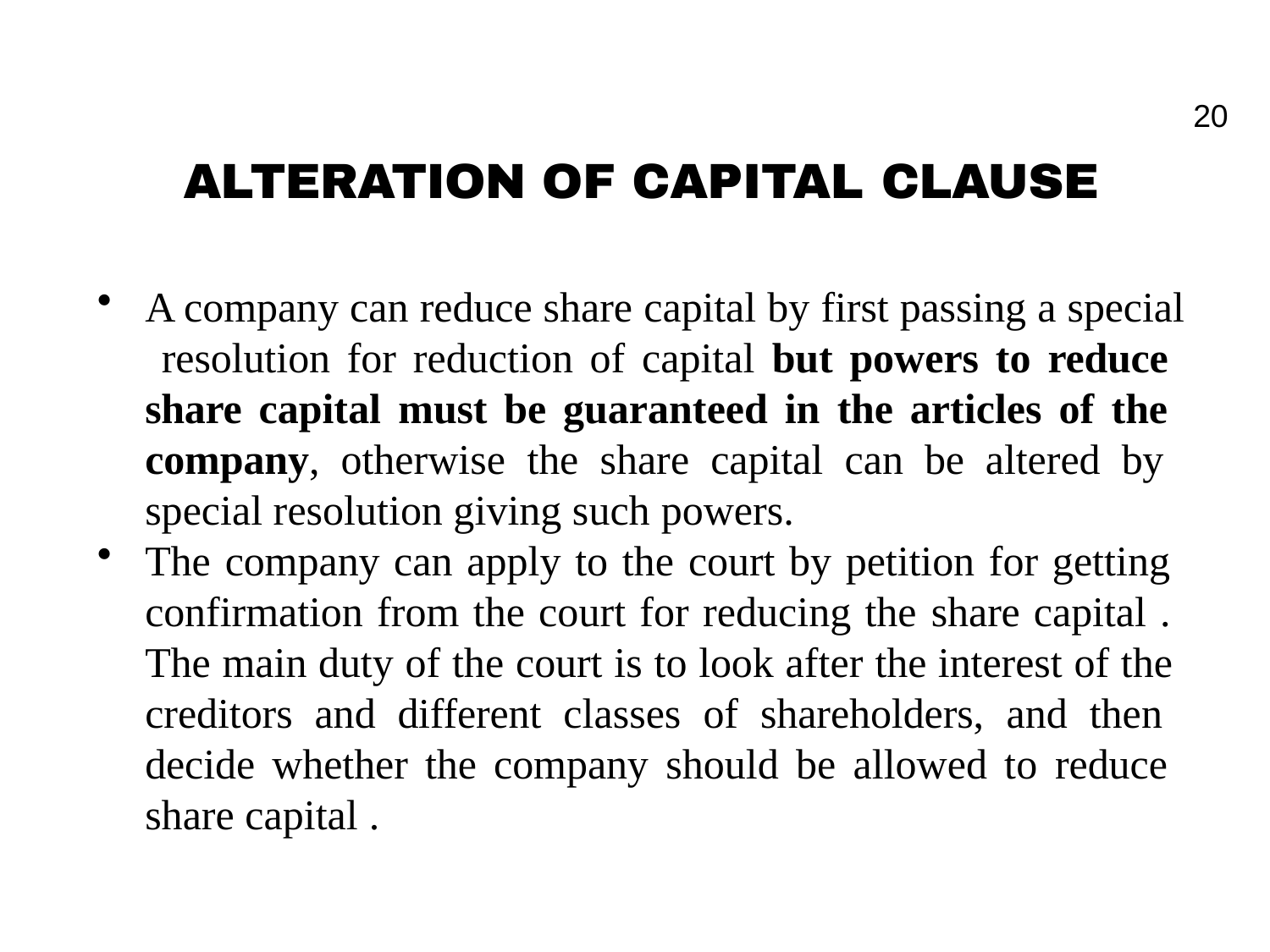

20
# ALTERATION OF CAPITAL CLAUSE
A company can reduce share capital by first passing a special  resolution for reduction of capital but powers to reduce  share capital must be guaranteed in the articles of the  company, otherwise the share capital can be altered by  special resolution giving such powers.
The company can apply to the court by petition for getting  confirmation from the court for reducing the share capital .  The main duty of the court is to look after the interest of the  creditors and different classes of shareholders, and then  decide whether the company should be allowed to reduce  share capital .